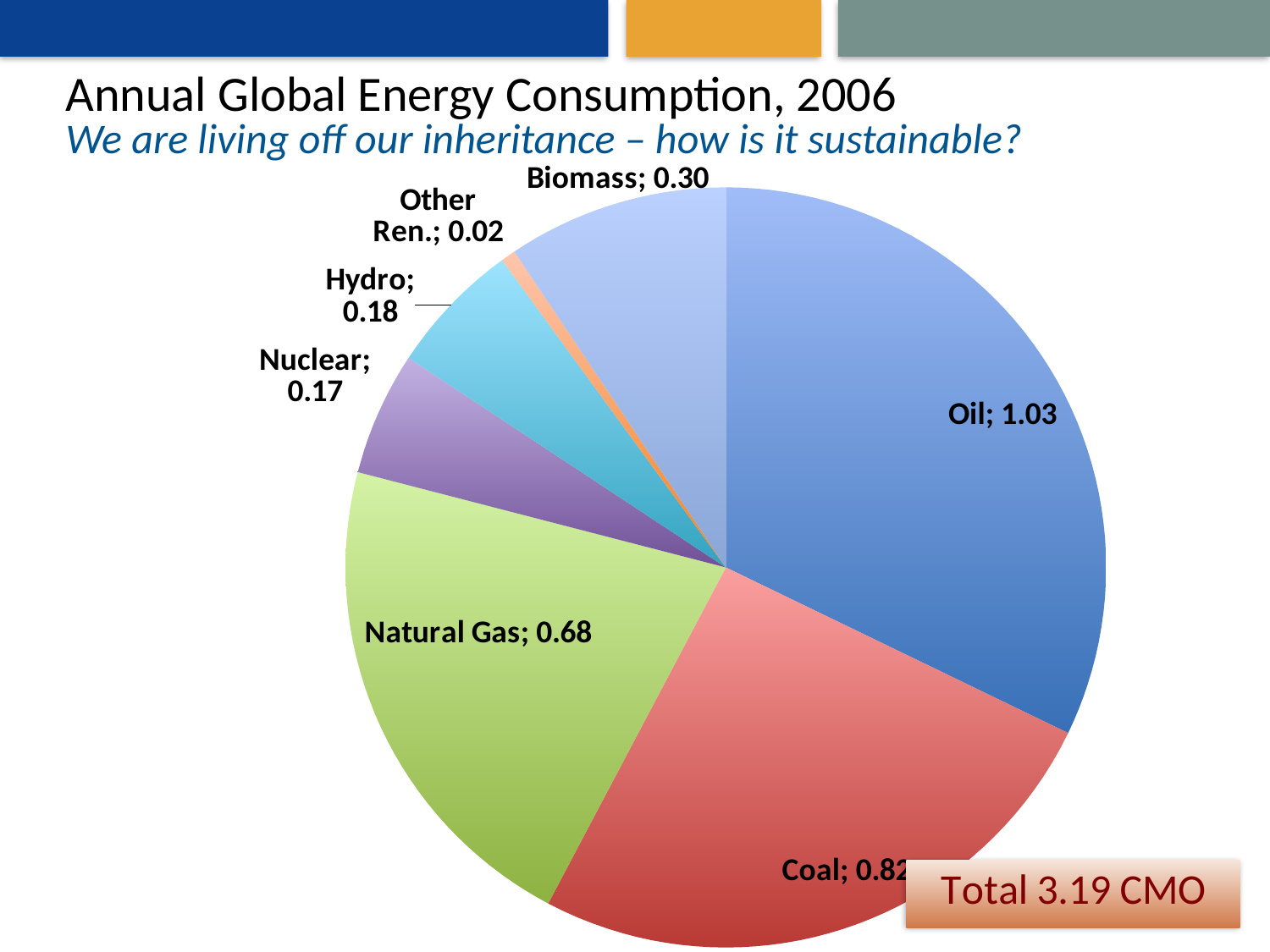

# Annual Global Energy Consumption, 2006 We are living off our inheritance – how is it sustainable?

### Chart

| Category |  |
|---|---|
| Oil | 1.027952000239168 |
| Coal | 0.816633961942759 |
| Natural Gas | 0.680478743661457 |
| Nuclear | 0.167949995418183 |
| Hydro | 0.18184172992016 |
| Other Ren. | 0.02 |
| Biomass | 0.3 |

### Chart

| Category |
|---|